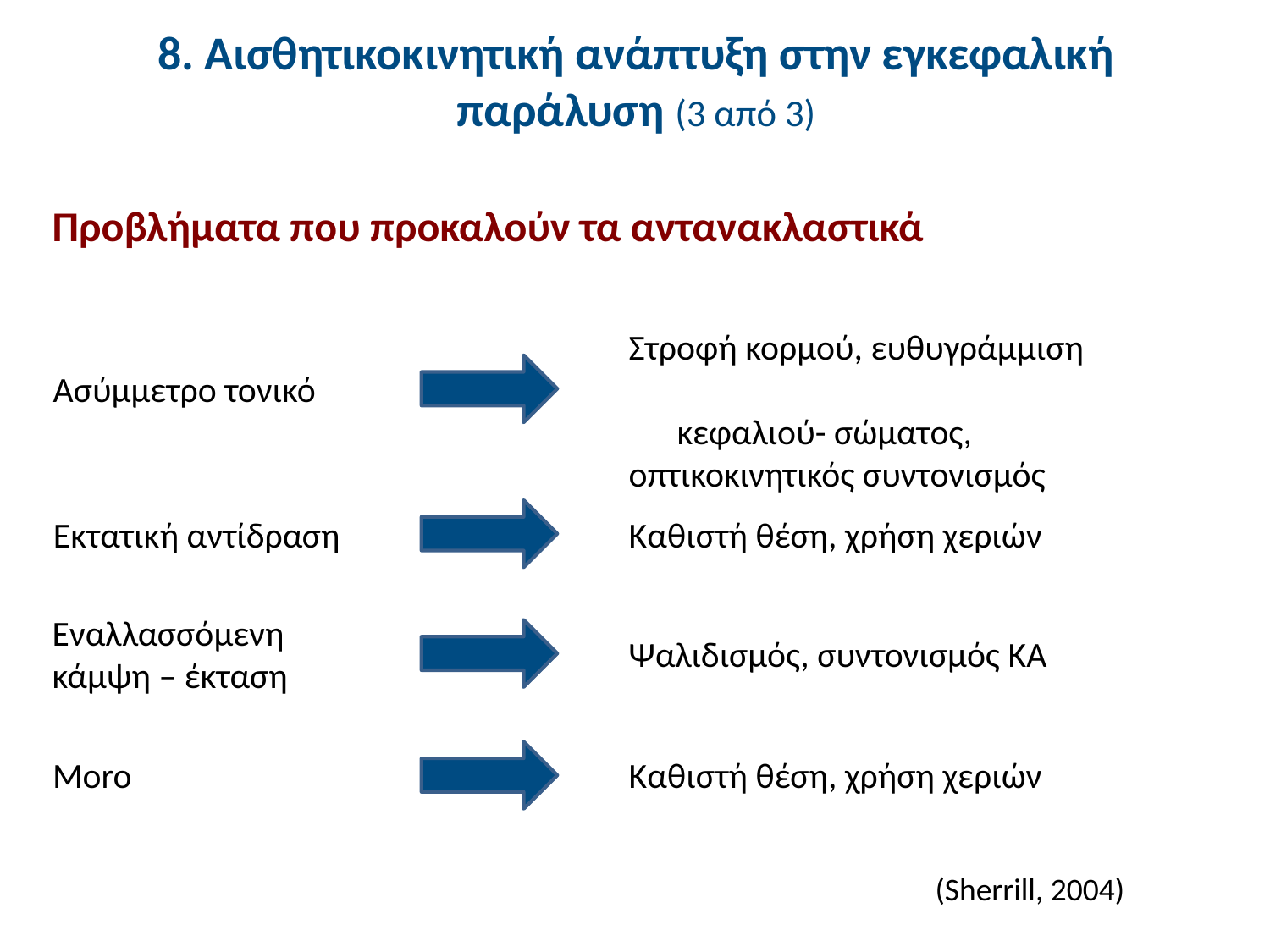

# 8. Αισθητικοκινητική ανάπτυξη στην εγκεφαλική παράλυση (3 από 3)
Προβλήματα που προκαλούν τα αντανακλαστικά
Στροφή κορμού, ευθυγράμμιση                                                                                            κεφαλιού- σώματος,
οπτικοκινητικός συντονισμός

Ασύμμετρο τονικό

Εκτατική αντίδραση
Καθιστή θέση, χρήση χεριών
Εναλλασσόμενη
κάμψη – έκταση

Ψαλιδισμός, συντονισμός ΚΑ

Moro
Καθιστή θέση, χρήση χεριών
(Sherrill, 2004)